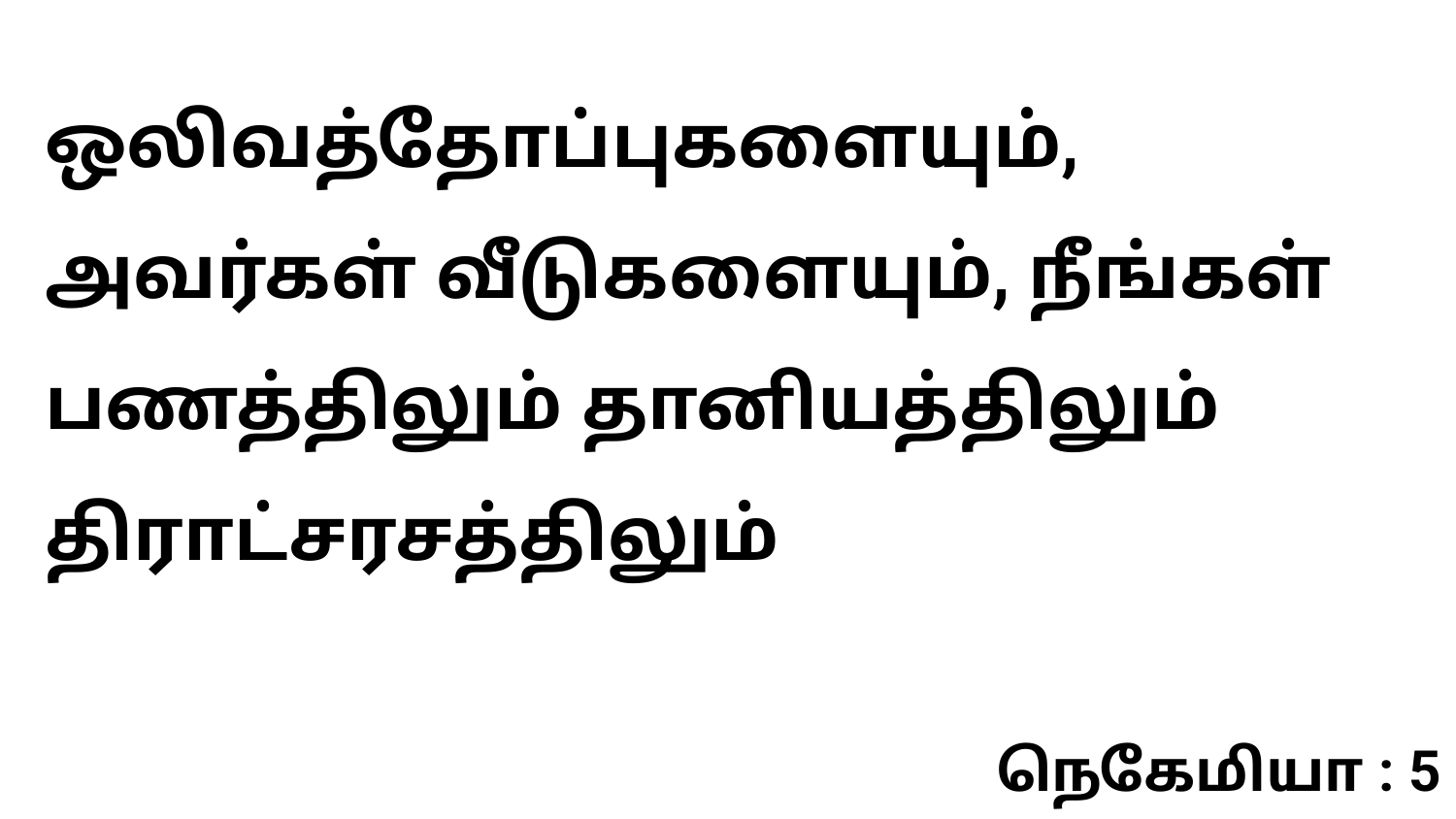

ஒலிவத்தோப்புகளையும், அவர்கள் வீடுகளையும், நீங்கள் பணத்திலும் தானியத்திலும் திராட்சரசத்திலும்
நெகேமியா : 5